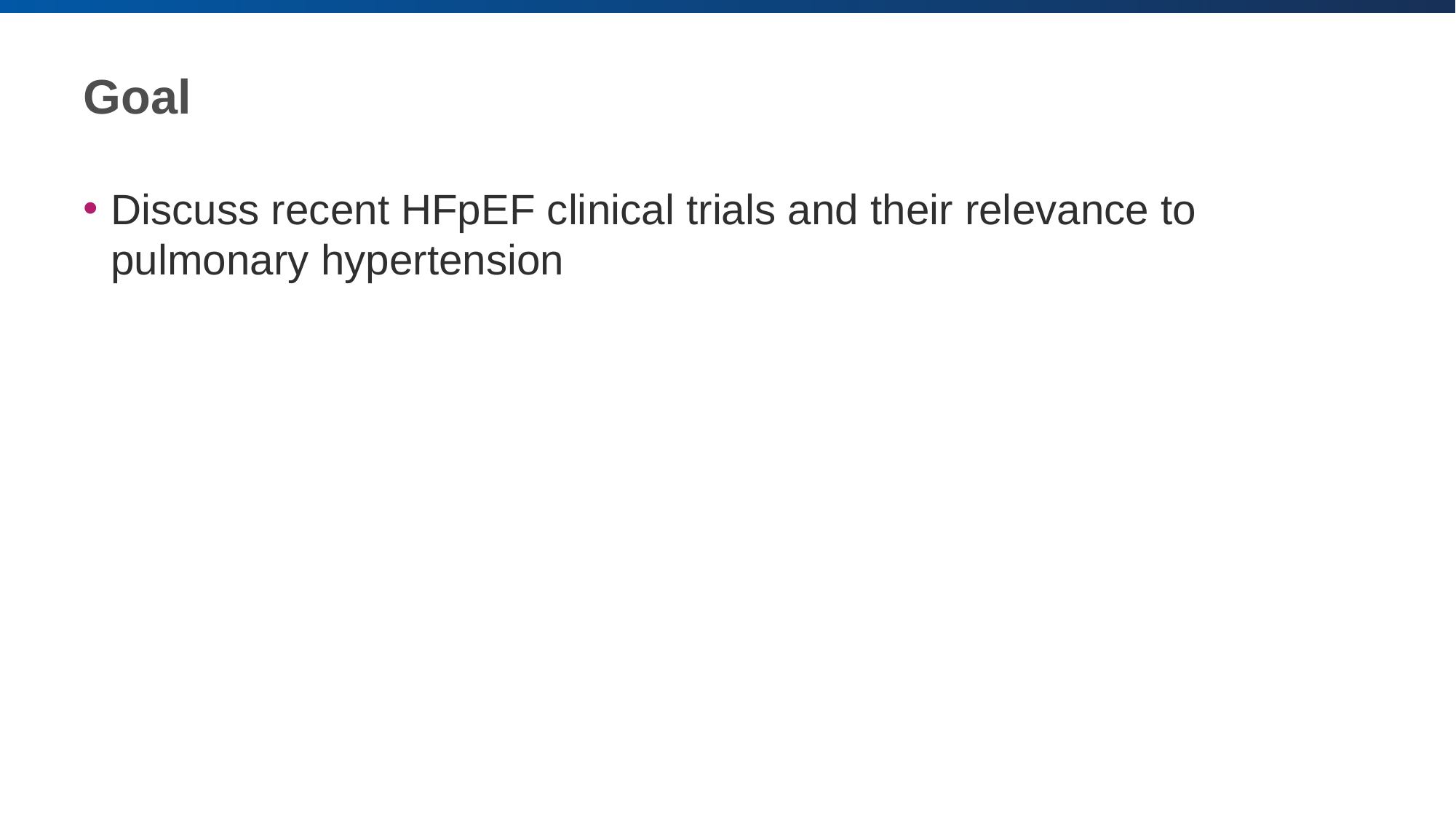

# Goal
Discuss recent HFpEF clinical trials and their relevance to pulmonary hypertension